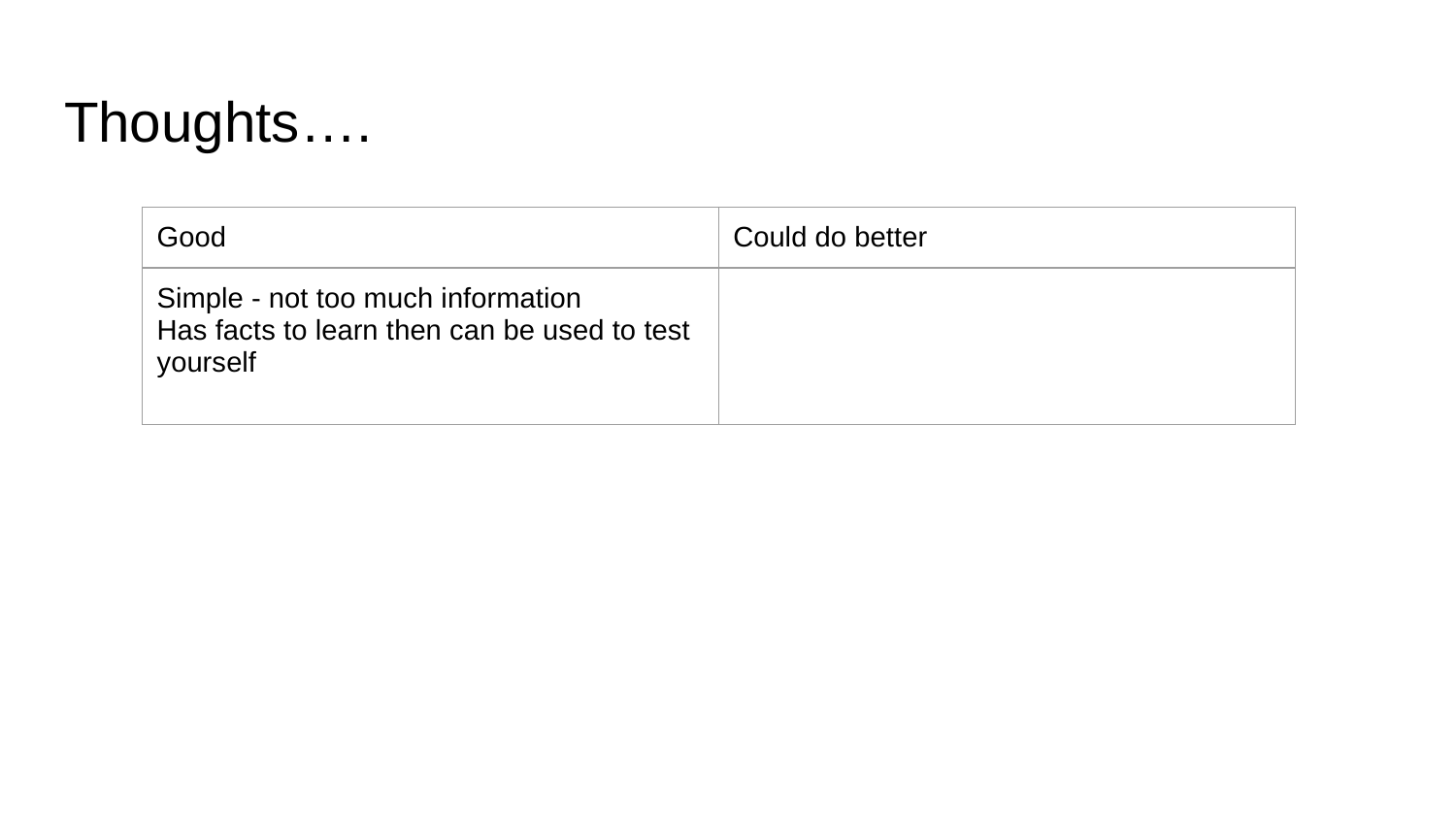

# Thoughts….
| Good | Could do better |
| --- | --- |
| Simple - not too much information Has facts to learn then can be used to test yourself |  |